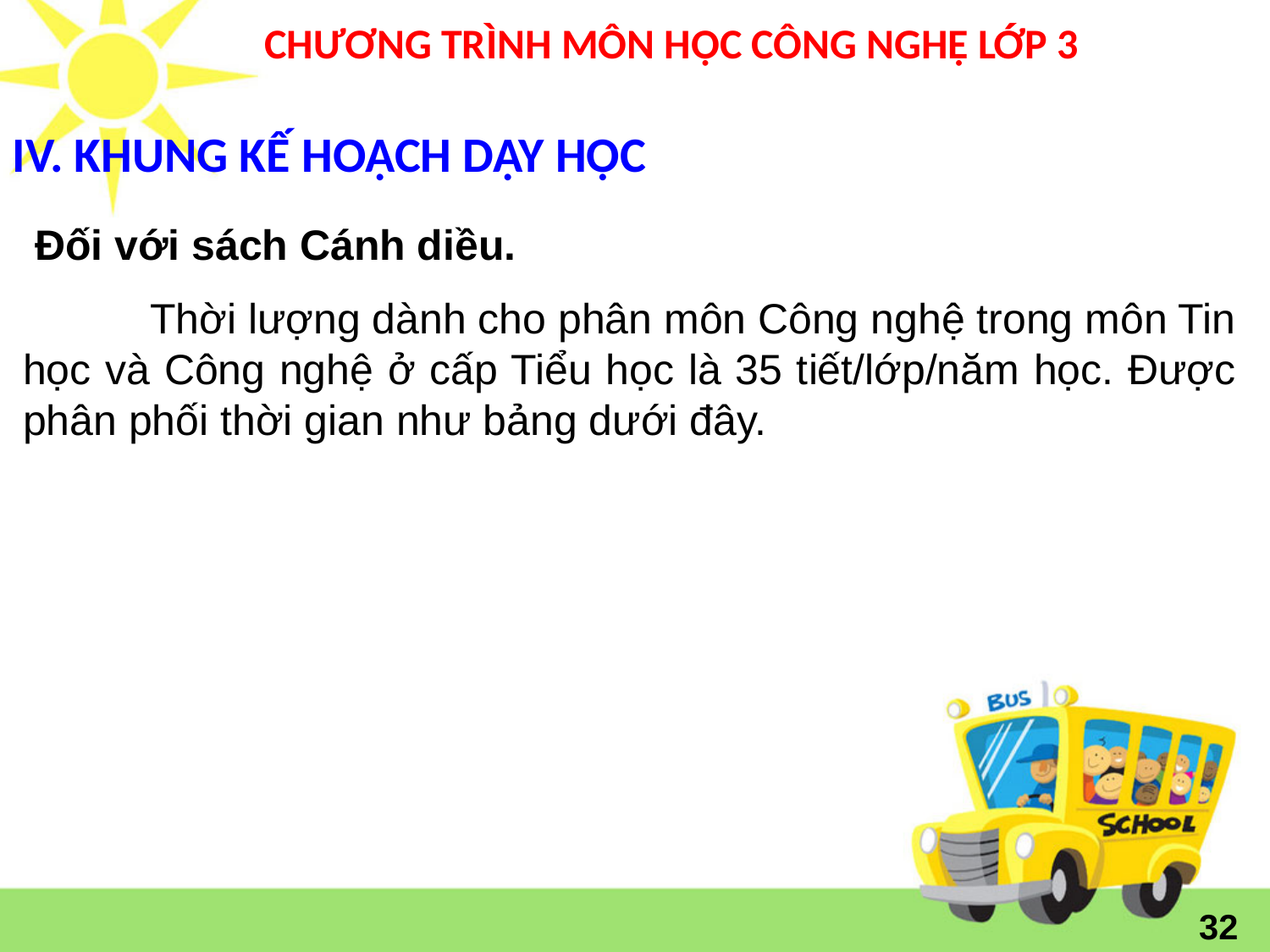

# CHƯƠNG TRÌNH MÔN HỌC CÔNG NGHỆ LỚP 3
IV. KHUNG KẾ HOẠCH DẠY HỌC
 Đối với sách Cánh diều.
	Thời lượng dành cho phân môn Công nghệ trong môn Tin học và Công nghệ ở cấp Tiểu học là 35 tiết/lớp/năm học. Được phân phối thời gian như bảng dưới đây.

32